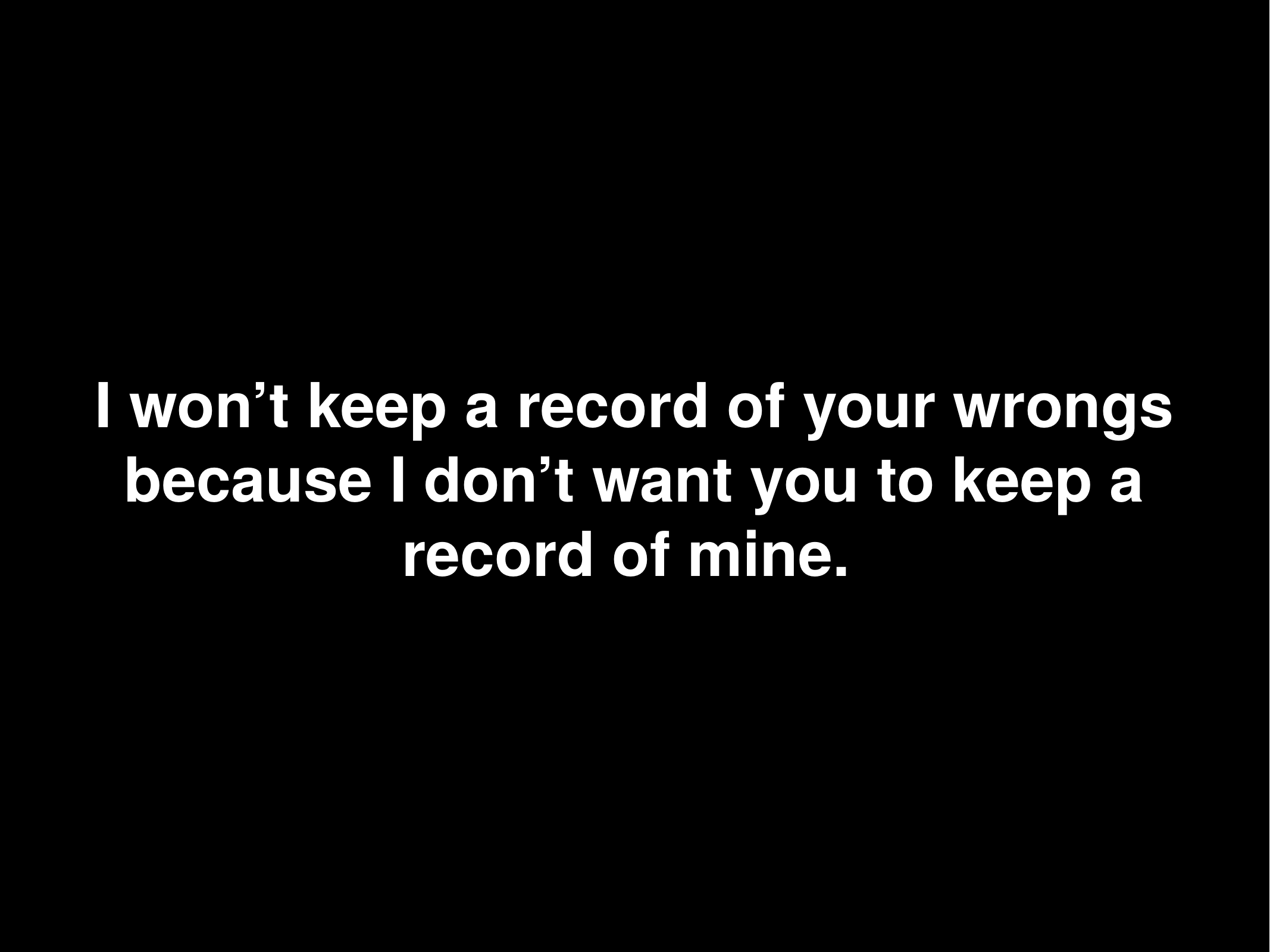

# I won’t keep a record of your wrongs because I don’t want you to keep a record of mine.